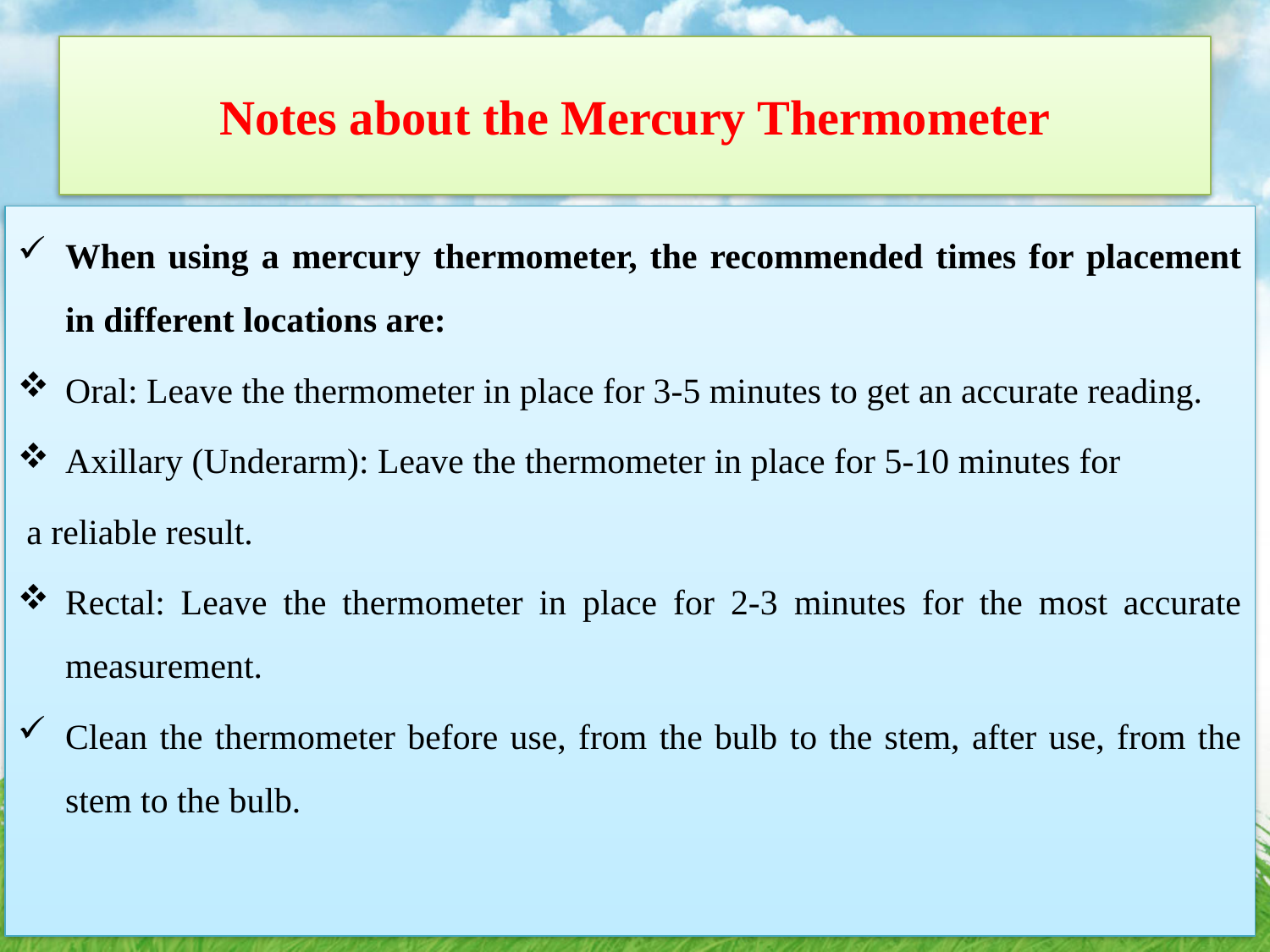

# Notes about the Mercury Thermometer
When using a mercury thermometer, the recommended times for placement in different locations are:
Oral: Leave the thermometer in place for 3-5 minutes to get an accurate reading.
Axillary (Underarm): Leave the thermometer in place for 5-10 minutes for
 a reliable result.
Rectal: Leave the thermometer in place for 2-3 minutes for the most accurate measurement.
Clean the thermometer before use, from the bulb to the stem, after use, from the stem to the bulb.